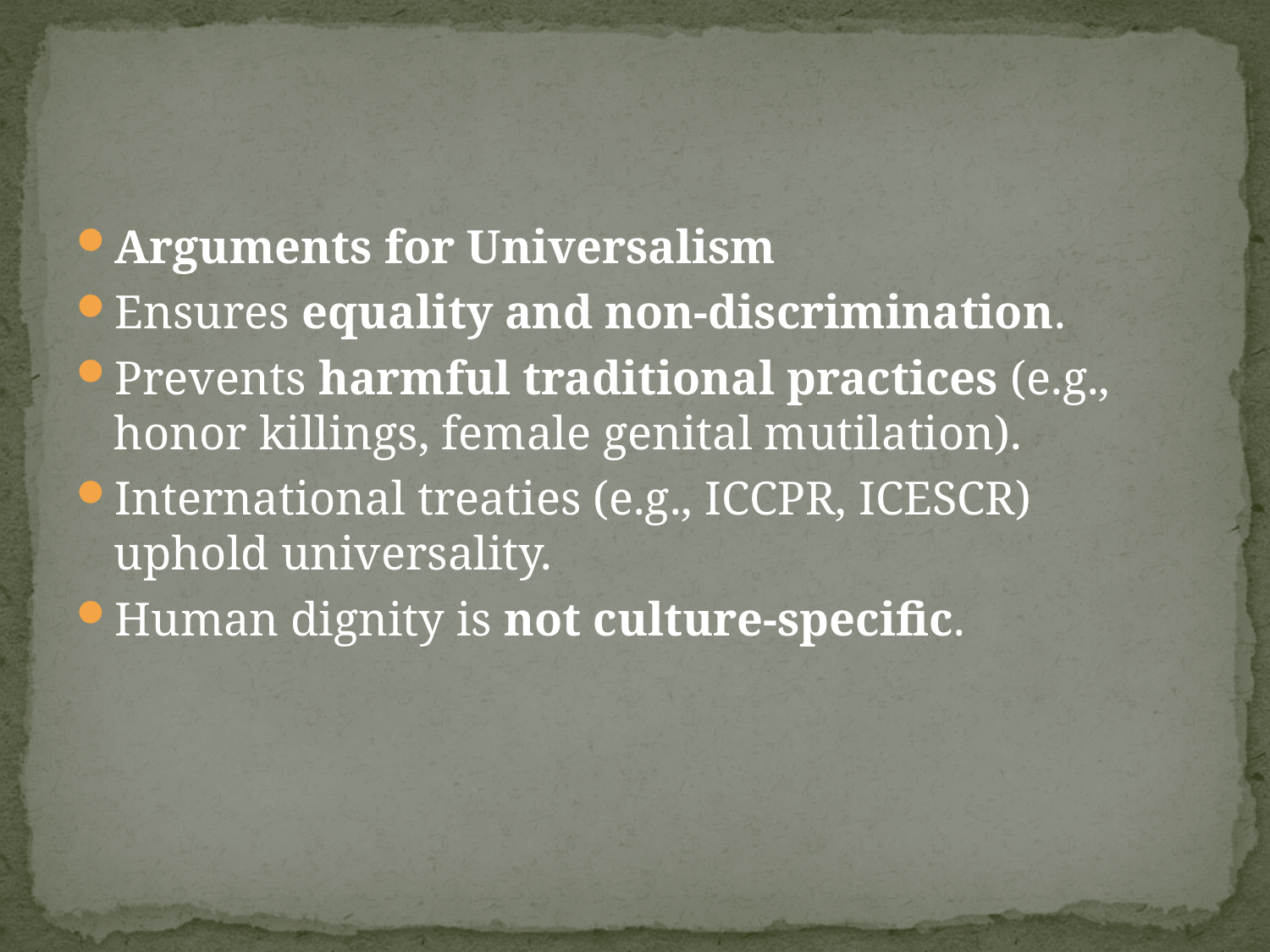

#
Arguments for Universalism
Ensures equality and non-discrimination.
Prevents harmful traditional practices (e.g., honor killings, female genital mutilation).
International treaties (e.g., ICCPR, ICESCR) uphold universality.
Human dignity is not culture-specific.